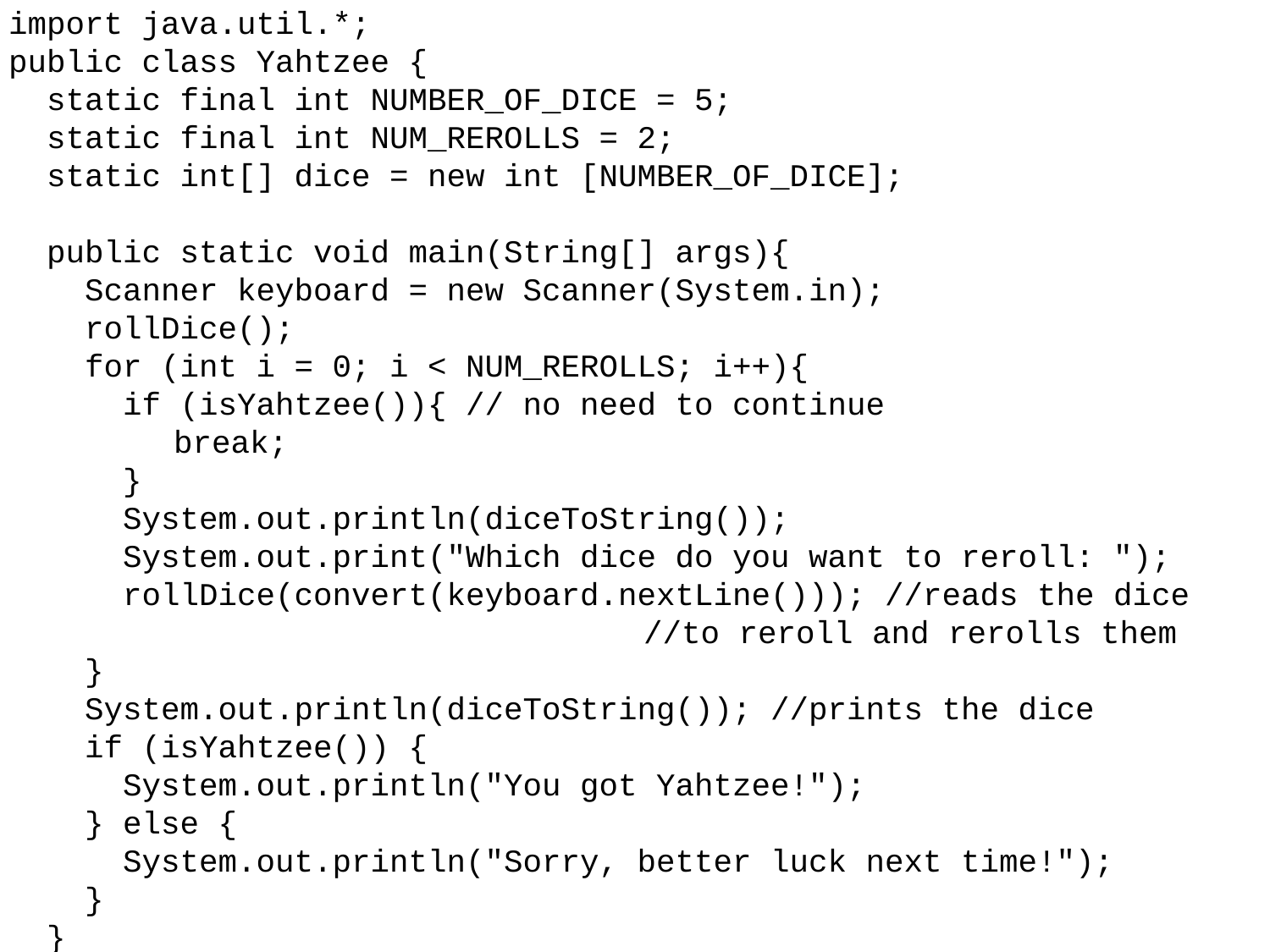

import java.util.*;
public class Yahtzee {
  static final int NUMBER_OF_DICE = 5;
  static final int NUM_REROLLS = 2;
  static int[] dice = new int [NUMBER_OF_DICE];

  public static void main(String[] args){
    Scanner keyboard = new Scanner(System.in);
    rollDice();
    for (int i = 0; i < NUM_REROLLS; i++){
      if (isYahtzee()){ // no need to continue
	  break;
      }
      System.out.println(diceToString());
      System.out.print("Which dice do you want to reroll: ");
      rollDice(convert(keyboard.nextLine())); //reads the dice
					//to reroll and rerolls them
    }
    System.out.println(diceToString()); //prints the dice
    if (isYahtzee()) {
      System.out.println("You got Yahtzee!");
    } else {
      System.out.println("Sorry, better luck next time!");
    }
  }